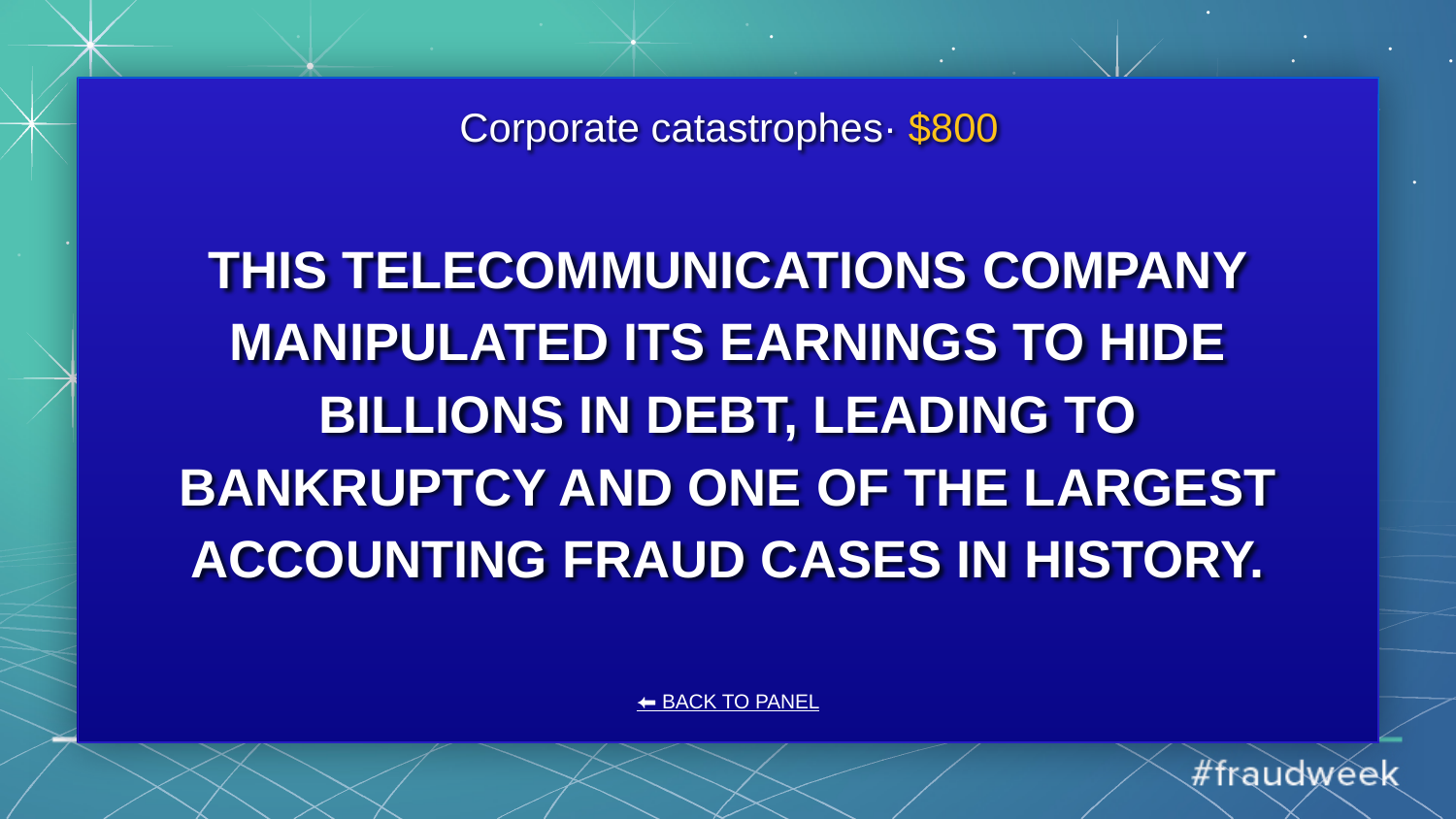

Corporate catastrophes· $800
# THIS TELECOMMUNICATIONS COMPANY MANIPULATED ITS EARNINGS TO HIDE BILLIONS IN DEBT, LEADING TO BANKRUPTCY AND ONE OF THE LARGEST ACCOUNTING FRAUD CASES IN HISTORY.